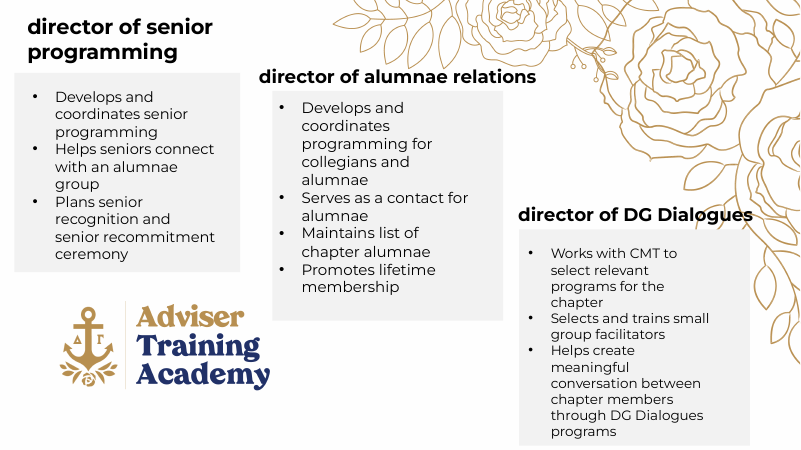

director of senior programming
director of alumnae relations

Develops and coordinates senior programming
Helps seniors connect with an alumnae group
Plans senior recognition and senior recommitment ceremony

Develops and coordinates programming for collegians and alumnae
Serves as a contact for alumnae
Maintains list of chapter alumnae
Promotes lifetime membership
director of DG Dialogues

Works with CMT to select relevant programs for the chapter
Selects and trains small group facilitators
Helps create meaningful conversation between chapter members through DG Dialogues programs